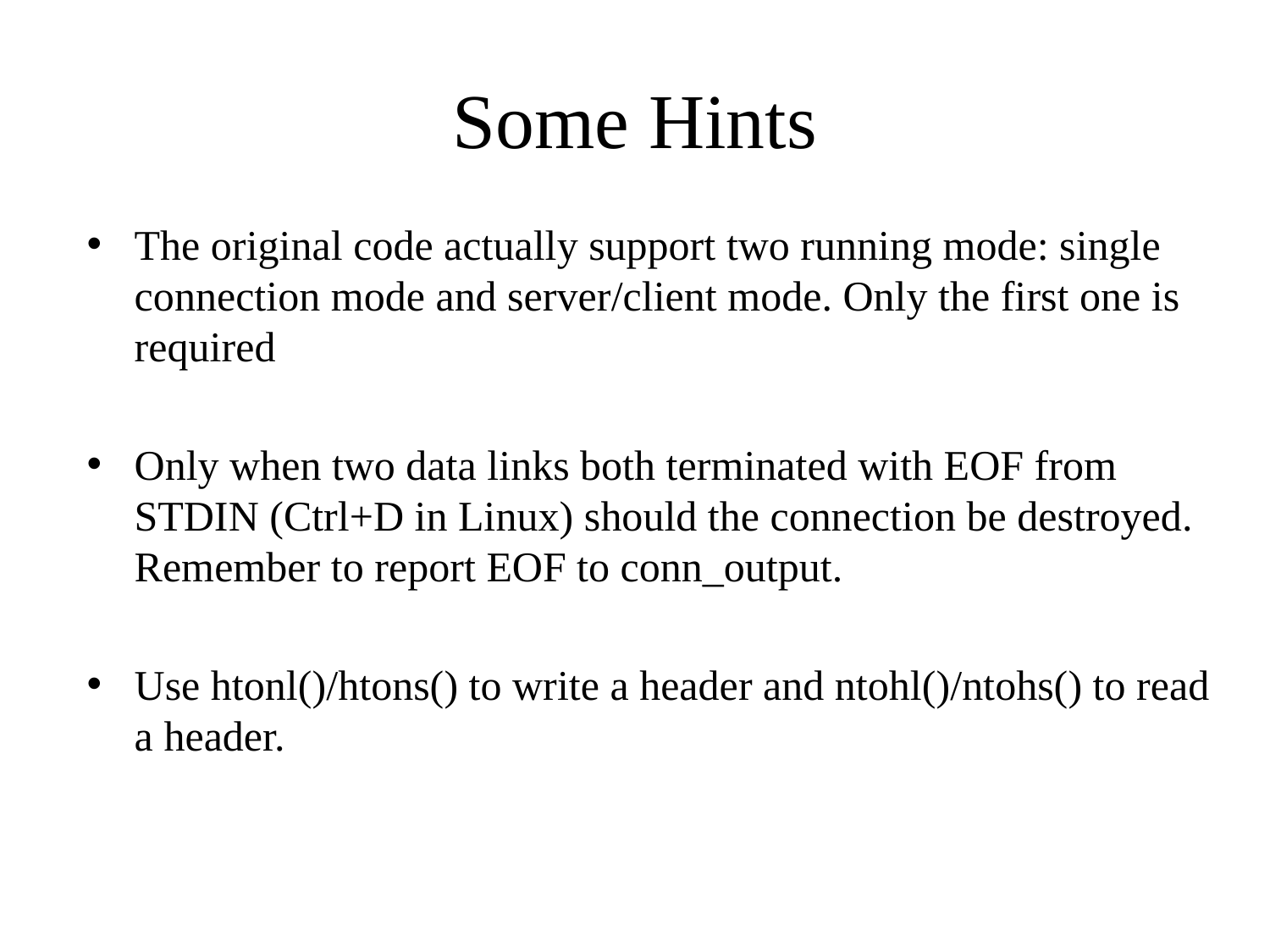

# Some Hints
The original code actually support two running mode: single connection mode and server/client mode. Only the first one is required

Only when two data links both terminated with EOF from STDIN (Ctrl+D in Linux) should the connection be destroyed. Remember to report EOF to conn_output.

Use htonl()/htons() to write a header and ntohl()/ntohs() to read a header.